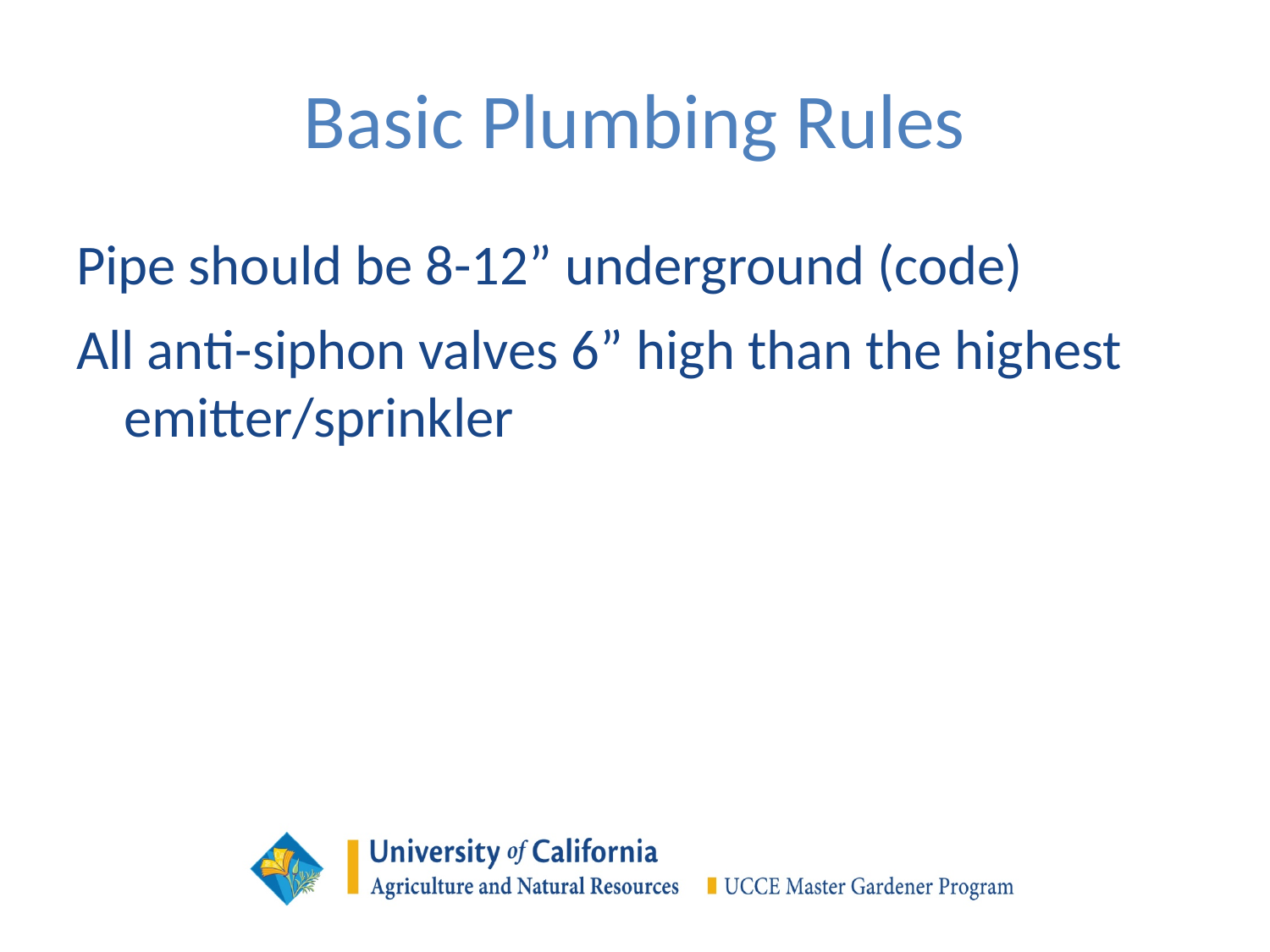

# Basic Plumbing Rules
Pipe should be 8-12” underground (code)
All anti-siphon valves 6” high than the highest emitter/sprinkler